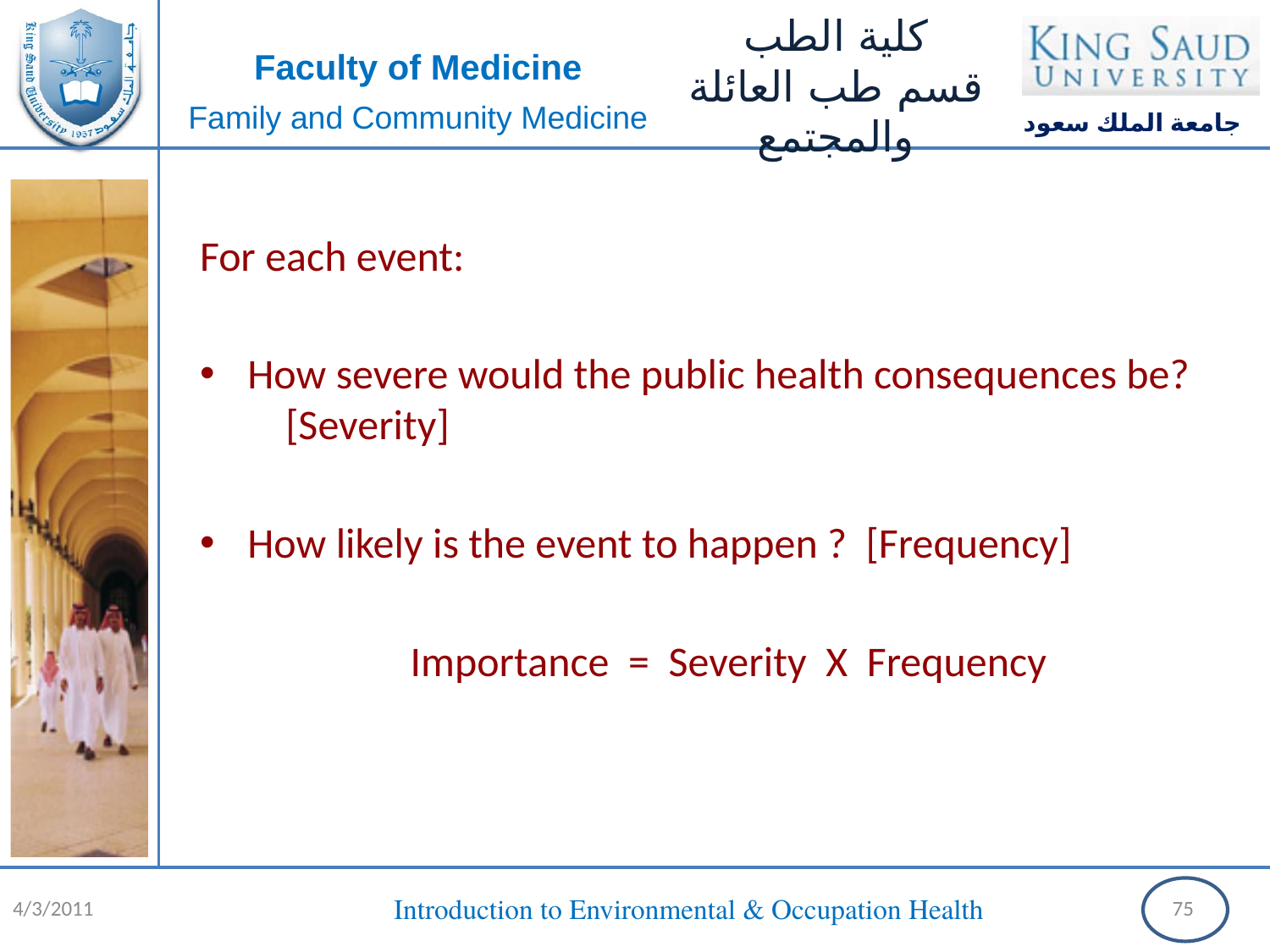

For each event:

How severe would the public health consequences be?            [Severity]

How likely is the event to happen ?  [Frequency]

Importance  =  Severity  X  Frequency

4/3/2011
75